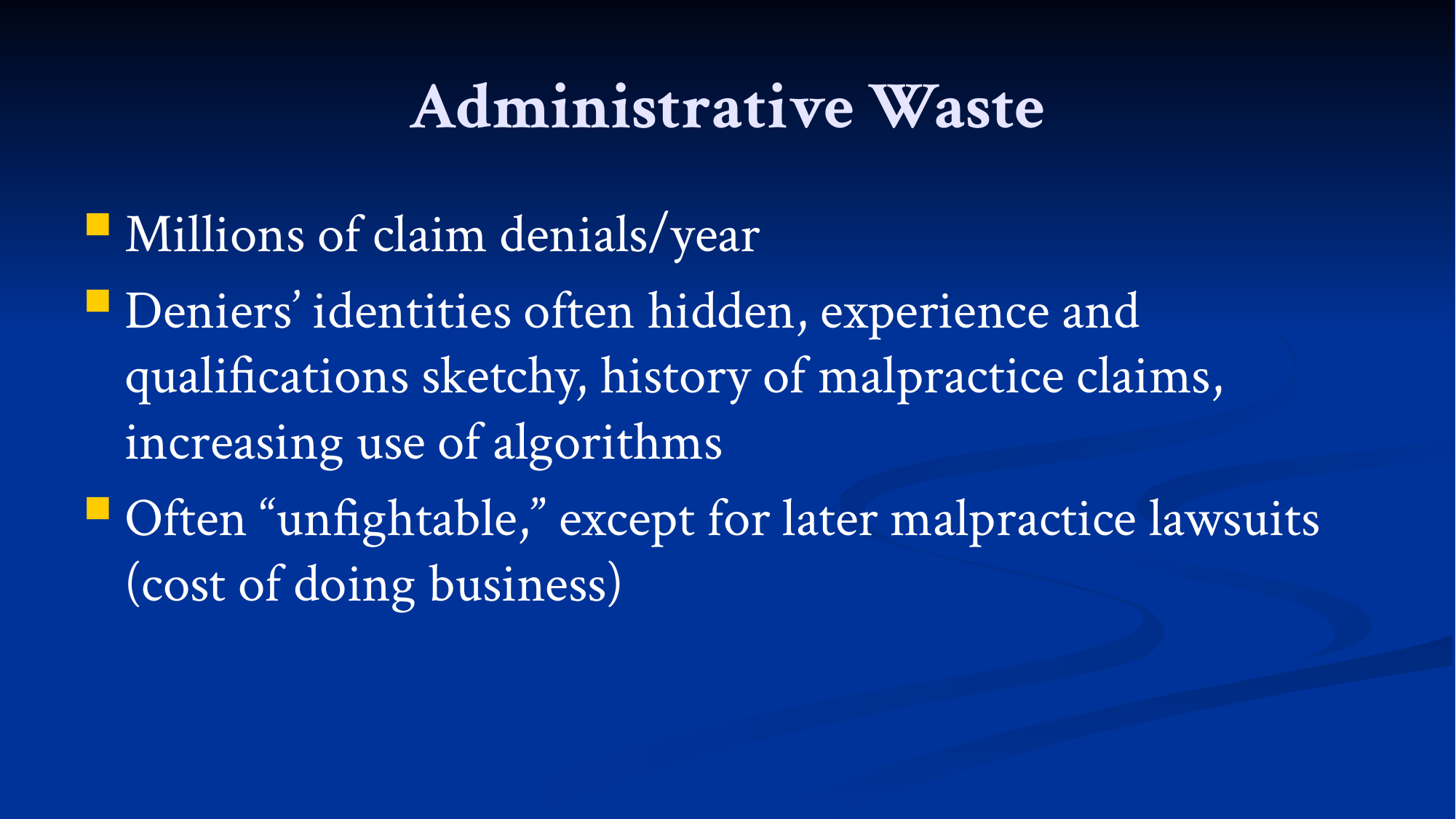

# Administrative Waste
Millions of claim denials/year
Deniers’ identities often hidden, experience and qualifications sketchy, history of malpractice claims, increasing use of algorithms
Often “unfightable,” except for later malpractice lawsuits (cost of doing business)